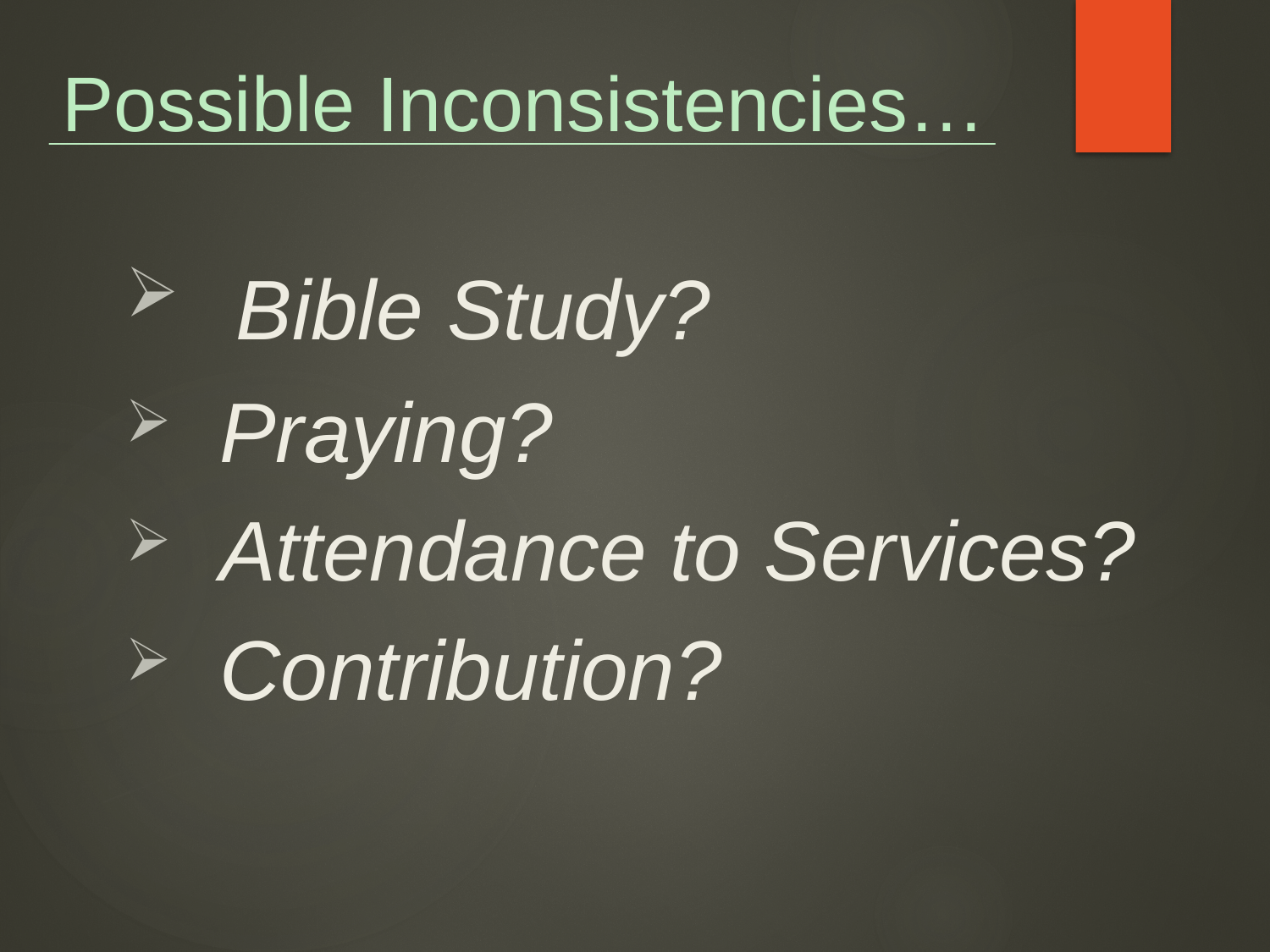

Possible Inconsistencies…

  Bible Study?
  Praying?
  Attendance to Services?
  Contribution?